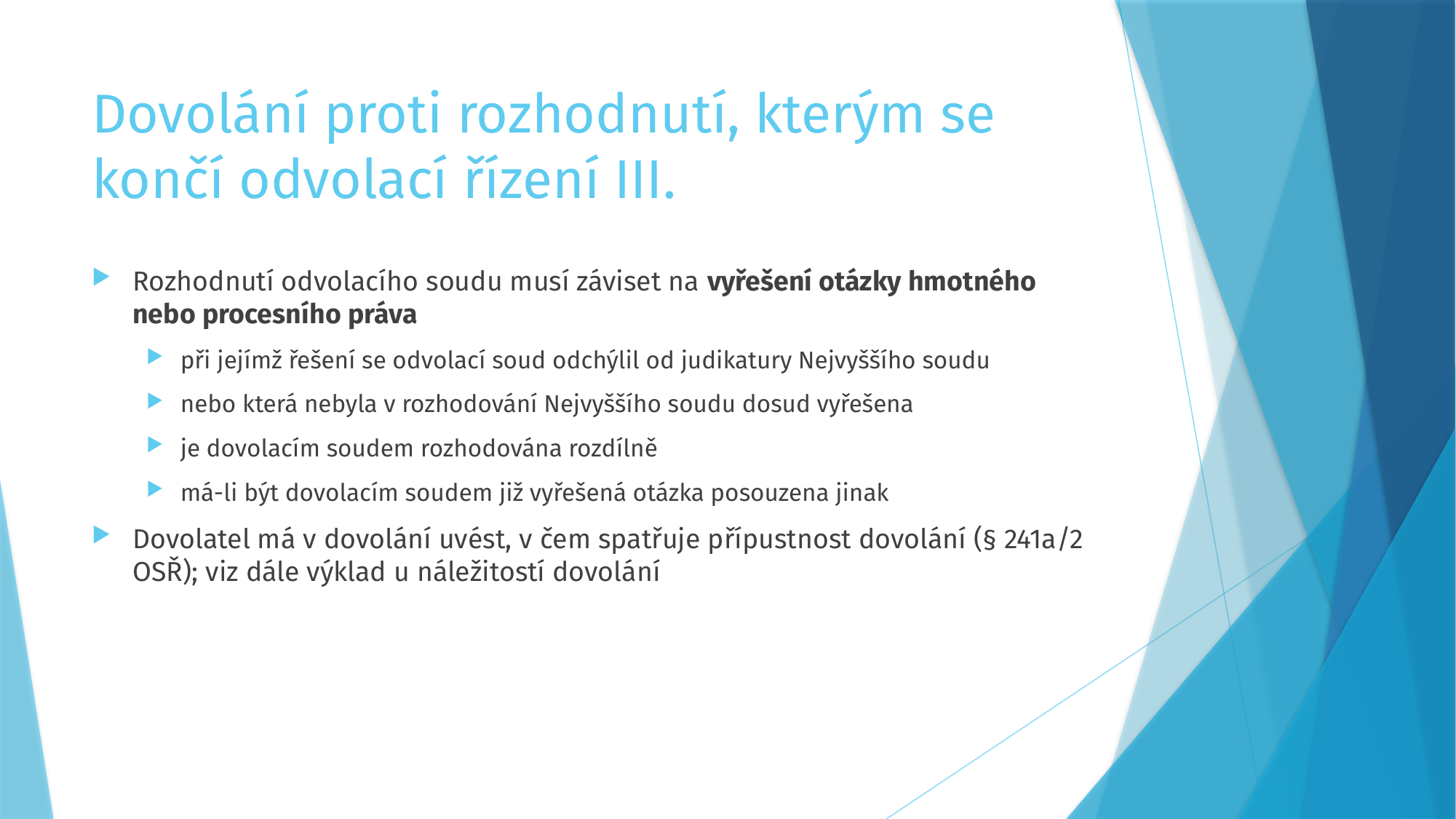

# Dovolání proti rozhodnutí, kterým se končí odvolací řízení III.
Rozhodnutí odvolacího soudu musí záviset na vyřešení otázky hmotného nebo procesního práva
při jejímž řešení se odvolací soud odchýlil od judikatury Nejvyššího soudu
nebo která nebyla v rozhodování Nejvyššího soudu dosud vyřešena
je dovolacím soudem rozhodována rozdílně
má-li být dovolacím soudem již vyřešená otázka posouzena jinak
Dovolatel má v dovolání uvést, v čem spatřuje přípustnost dovolání (§ 241a/2 OSŘ); viz dále výklad u náležitostí dovolání